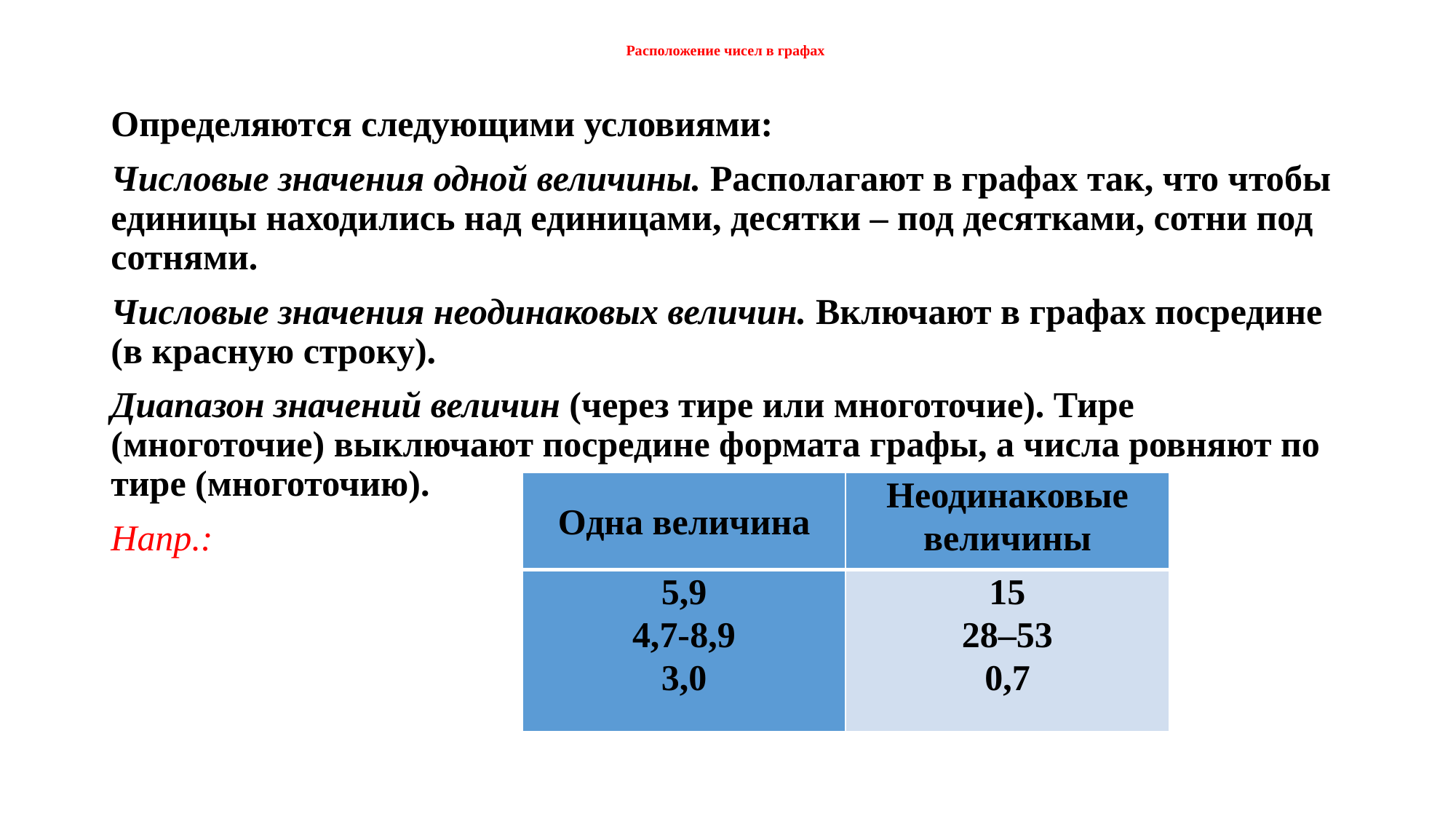

# Расположение чисел в графах
Определяются следующими условиями:
Числовые значения одной величины. Располагают в графах так, что чтобы единицы находились над единицами, десятки – под десятками, сотни под сотнями.
Числовые значения неодинаковых величин. Включают в графах посредине (в красную строку).
Диапазон значений величин (через тире или многоточие). Тире (многоточие) выключают посредине формата графы, а числа ровняют по тире (многоточию).
Напр.:

| Одна величина | Неодинаковые величины |
| --- | --- |
| 5,9 4,7-8,9 3,0 | 15 28–53 0,7 |